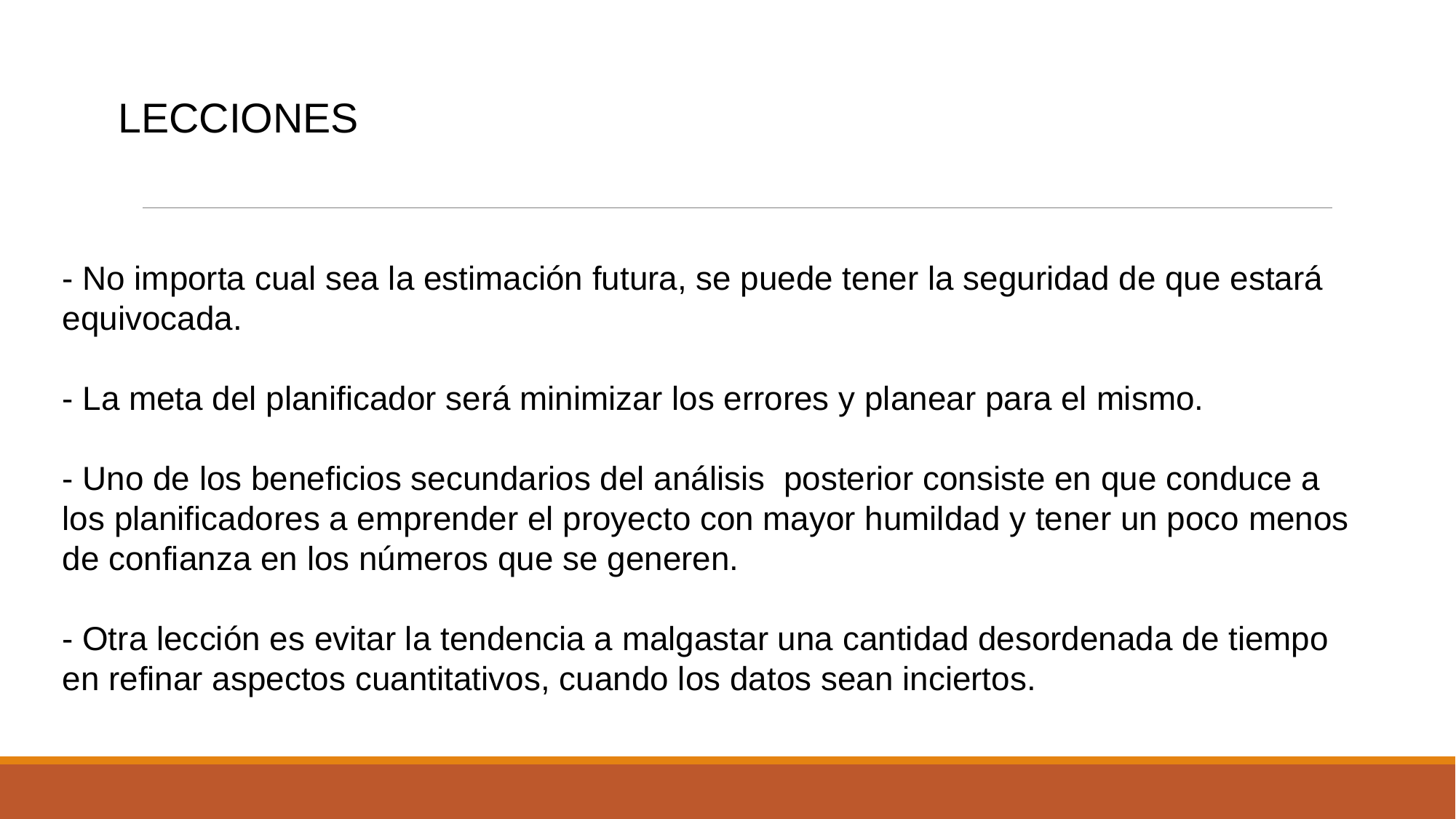

LECCIONES DEL ANÁLISIS POSTERIOR
- No importa cual sea la estimación futura, se puede tener la seguridad de que estará equivocada.

- La meta del planificador será minimizar los errores y planear para el mismo.

- Uno de los beneficios secundarios del análisis  posterior consiste en que conduce a los planificadores a emprender el proyecto con mayor humildad y tener un poco menos de confianza en los números que se generen.

- Otra lección es evitar la tendencia a malgastar una cantidad desordenada de tiempo en refinar aspectos cuantitativos, cuando los datos sean inciertos.